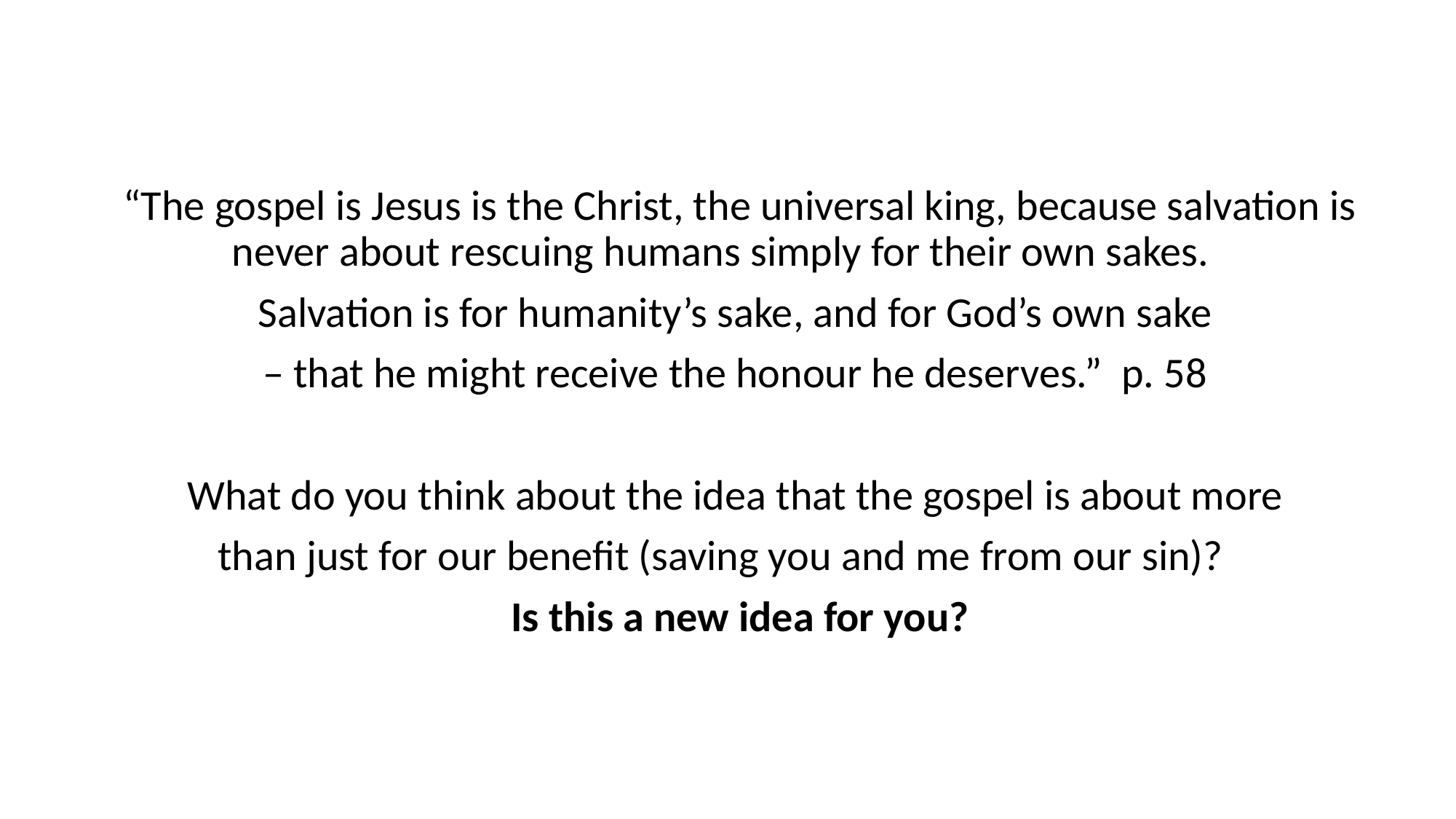

“The gospel is Jesus is the Christ, the universal king, because salvation is never about rescuing humans simply for their own sakes.
Salvation is for humanity’s sake, and for God’s own sake
– that he might receive the honour he deserves.”  p. 58

What do you think about the idea that the gospel is about more
than just for our benefit (saving you and me from our sin)?
Is this a new idea for you?